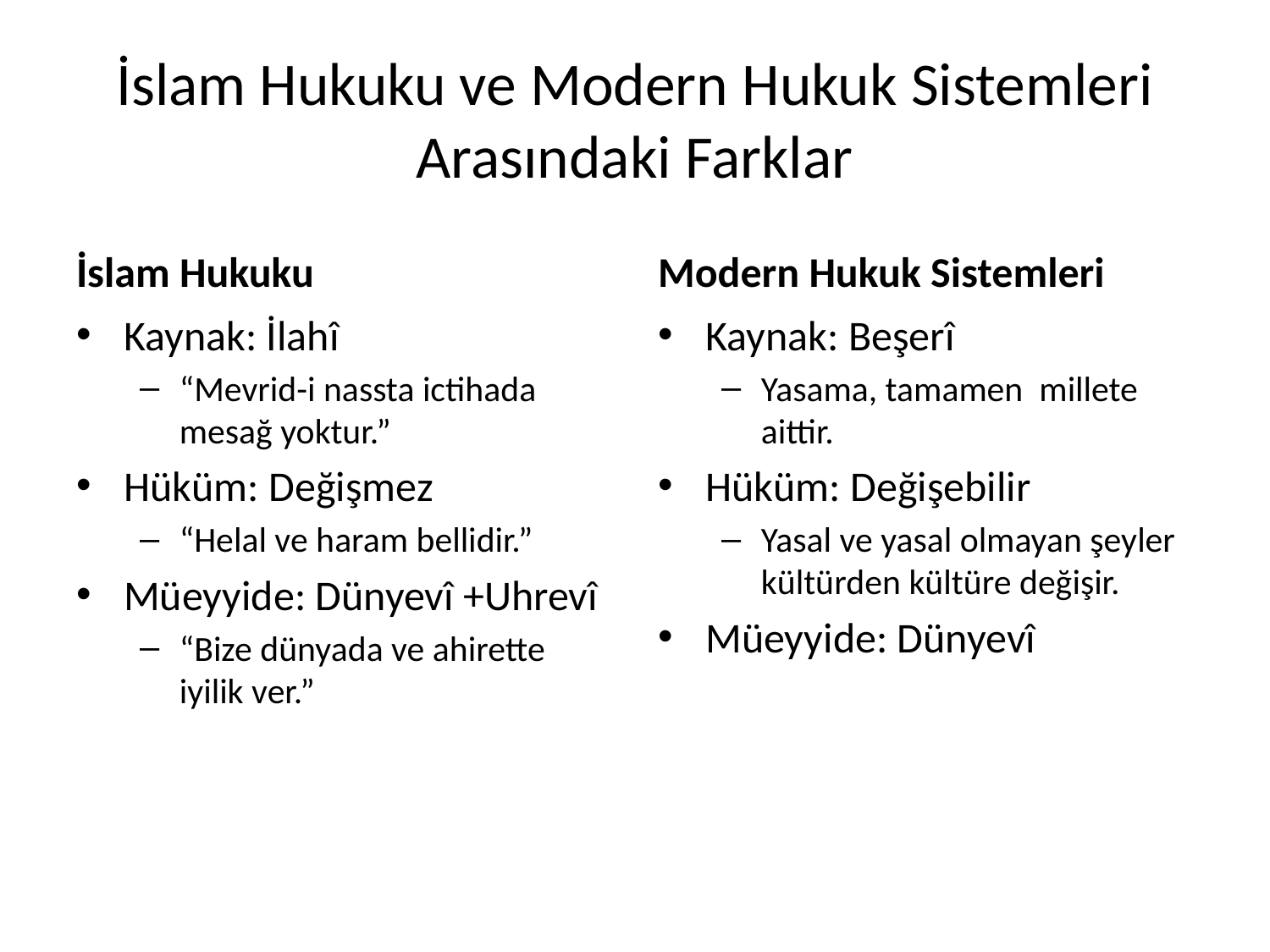

# İslam Hukuku ve Modern Hukuk Sistemleri Arasındaki Farklar
İslam Hukuku
Modern Hukuk Sistemleri
Kaynak: İlahî
“Mevrid-i nassta ictihada mesağ yoktur.”
Hüküm: Değişmez
“Helal ve haram bellidir.”
Müeyyide: Dünyevî +Uhrevî
“Bize dünyada ve ahirette iyilik ver.”
Kaynak: Beşerî
Yasama, tamamen  millete aittir.
Hüküm: Değişebilir
Yasal ve yasal olmayan şeyler kültürden kültüre değişir.
Müeyyide: Dünyevî